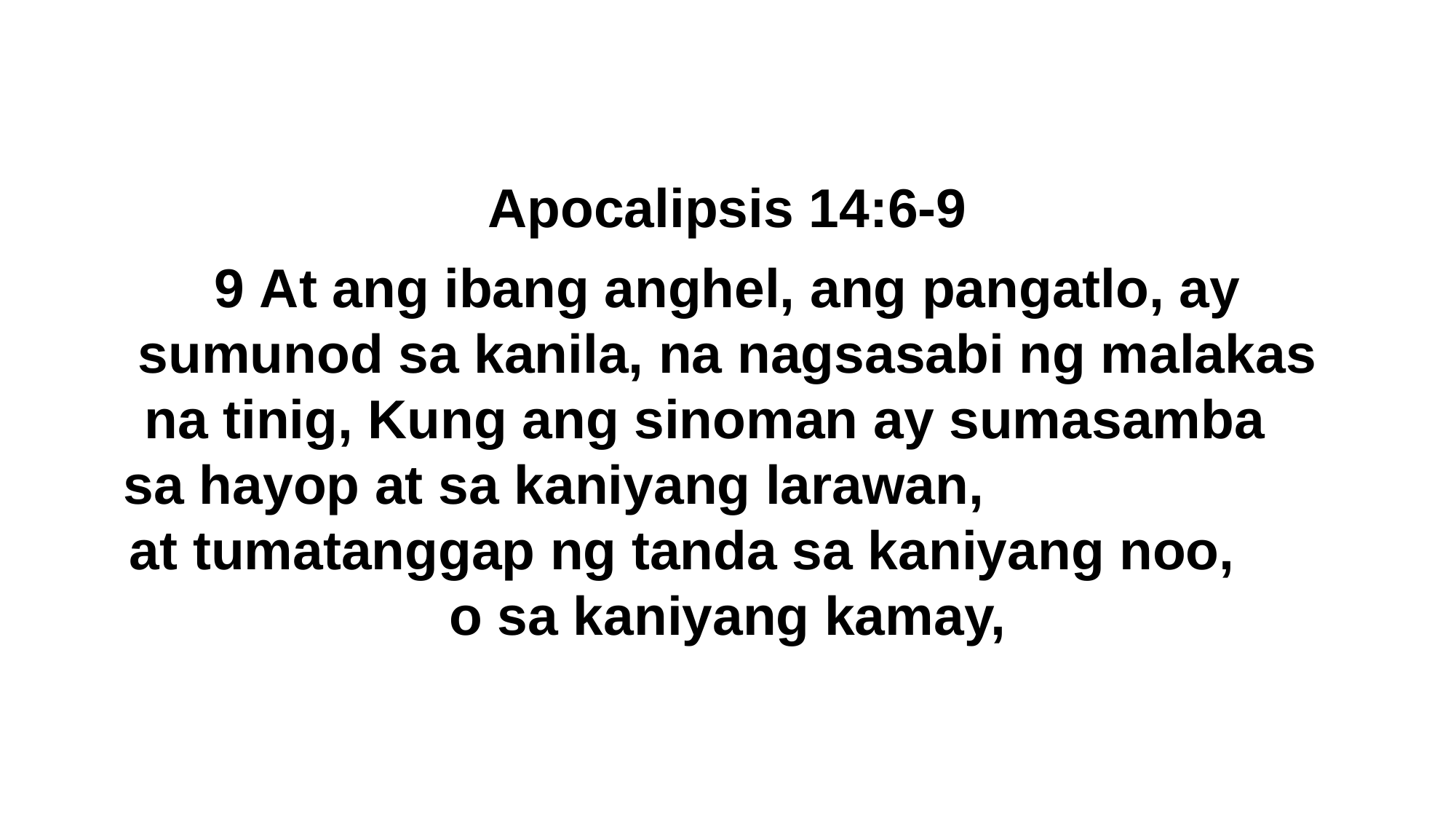

Apocalipsis 14:6-9
9 At ang ibang anghel, ang pangatlo, ay sumunod sa kanila, na nagsasabi ng malakas na tinig, Kung ang sinoman ay sumasamba    sa hayop at sa kaniyang larawan,                        at tumatanggap ng tanda sa kaniyang noo,       o sa kaniyang kamay,